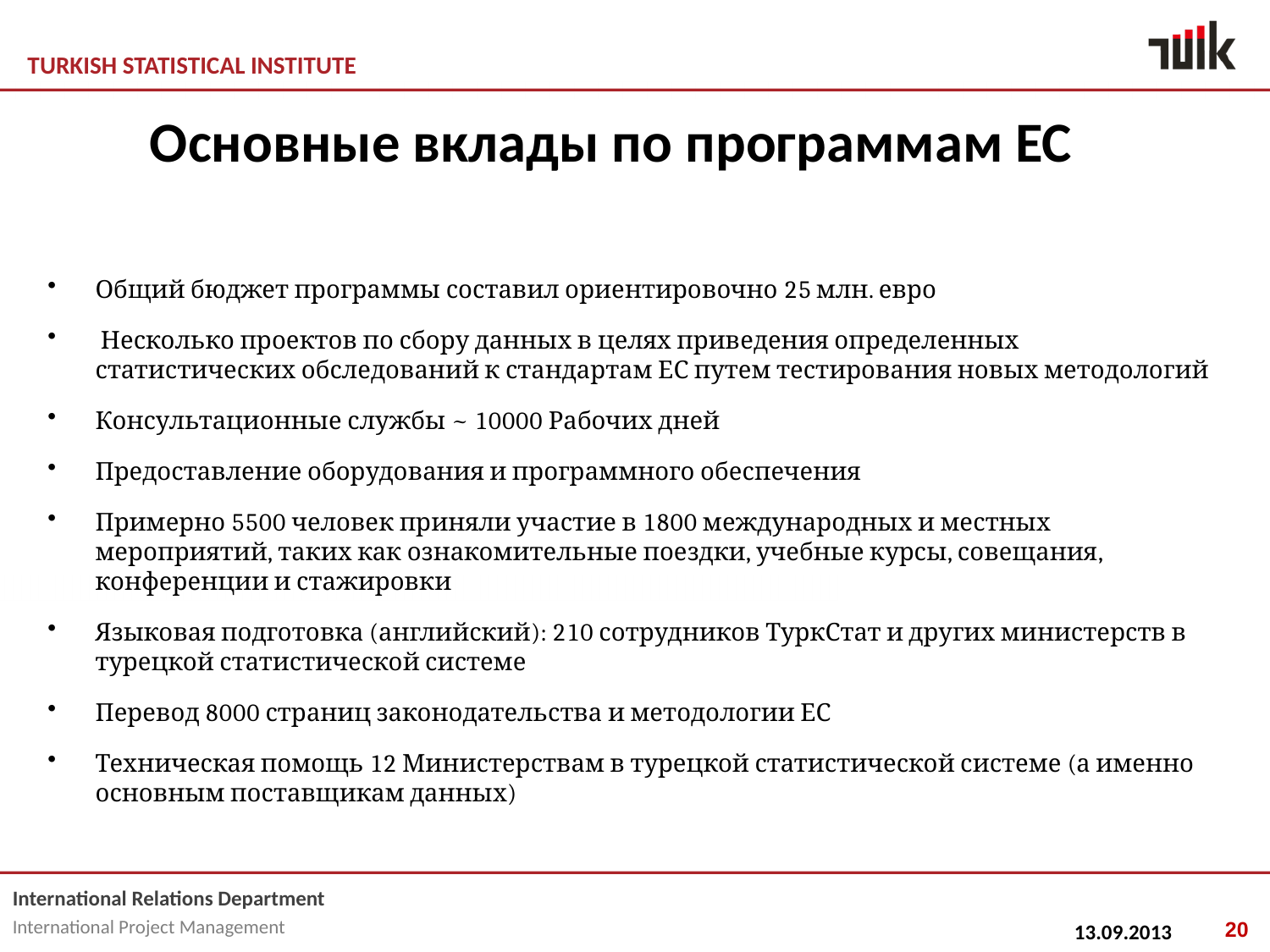

# Основные вклады по программам ЕС

Общий бюджет программы составил ориентировочно 25 млн. евро
 Несколько проектов по сбору данных в целях приведения определенных статистических обследований к стандартам ЕС путем тестирования новых методологий
Консультационные службы ~ 10000 Рабочих дней
Предоставление оборудования и программного обеспечения
Примерно 5500 человек приняли участие в 1800 международных и местных мероприятий, таких как ознакомительные поездки, учебные курсы, совещания, конференции и стажировки
Языковая подготовка (английский): 210 сотрудников ТуркСтат и других министерств в турецкой статистической системе
Перевод 8000 страниц законодательства и методологии ЕС
Техническая помощь 12 Министерствам в турецкой статистической системе (а именно основным поставщикам данных)
20
13.09.2013